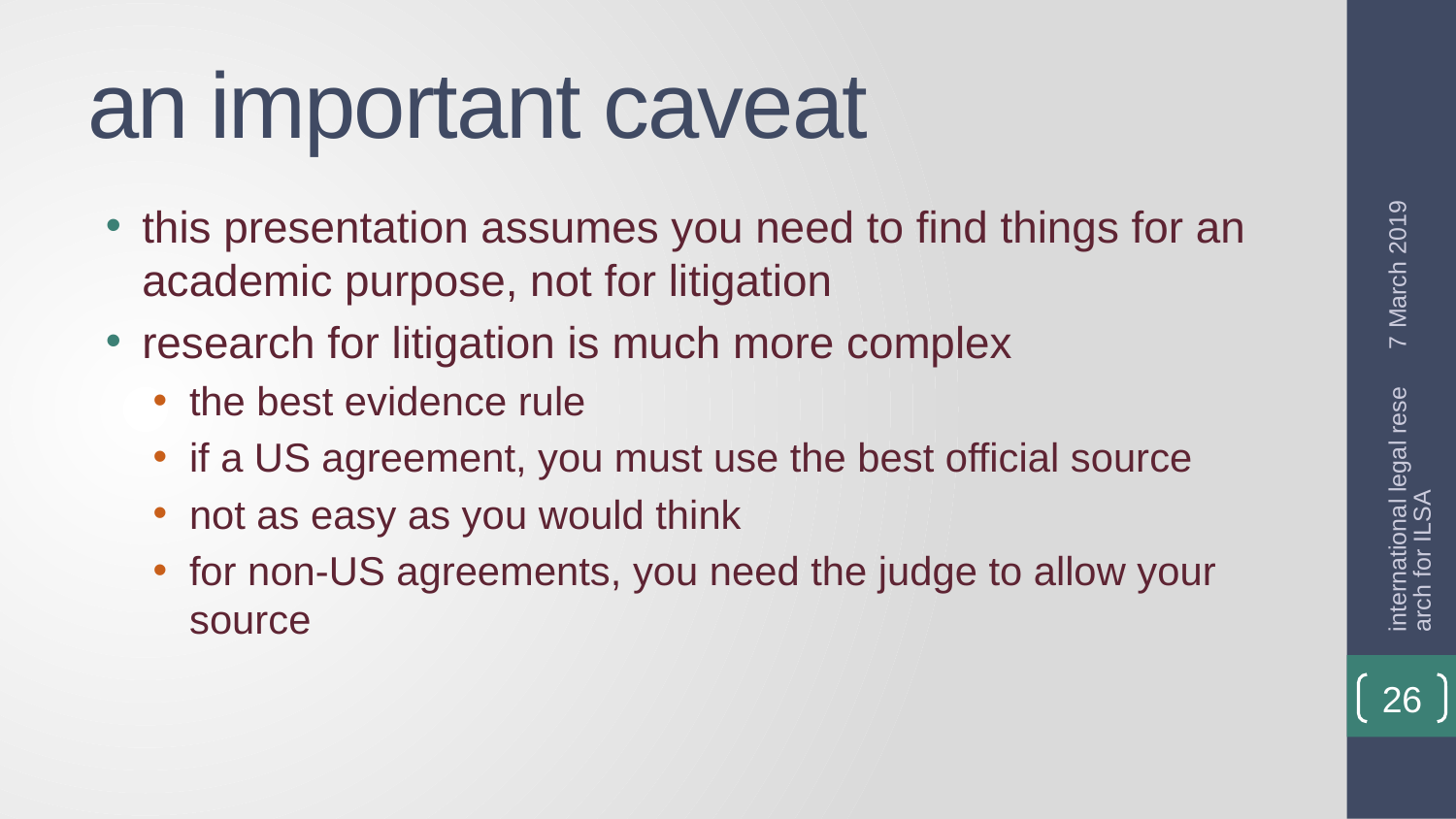

# an important caveat
7 March 2019
this presentation assumes you need to find things for an academic purpose, not for litigation
research for litigation is much more complex
the best evidence rule
if a US agreement, you must use the best official source
not as easy as you would think
for non-US agreements, you need the judge to allow your source
international legal research for ILSA
26